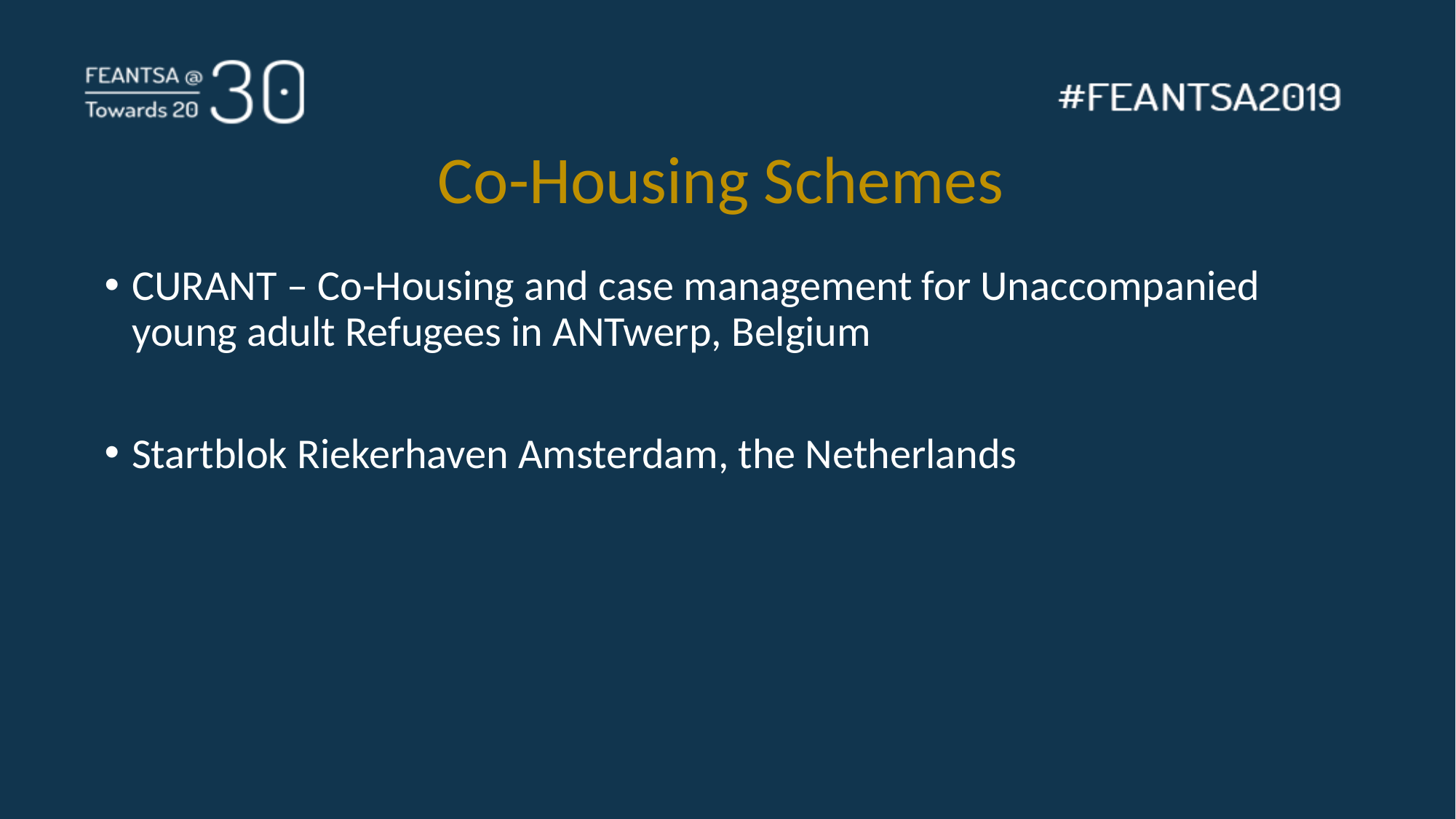

# Co-Housing Schemes
CURANT – Co-Housing and case management for Unaccompanied young adult Refugees in ANTwerp, Belgium

Startblok Riekerhaven Amsterdam, the Netherlands